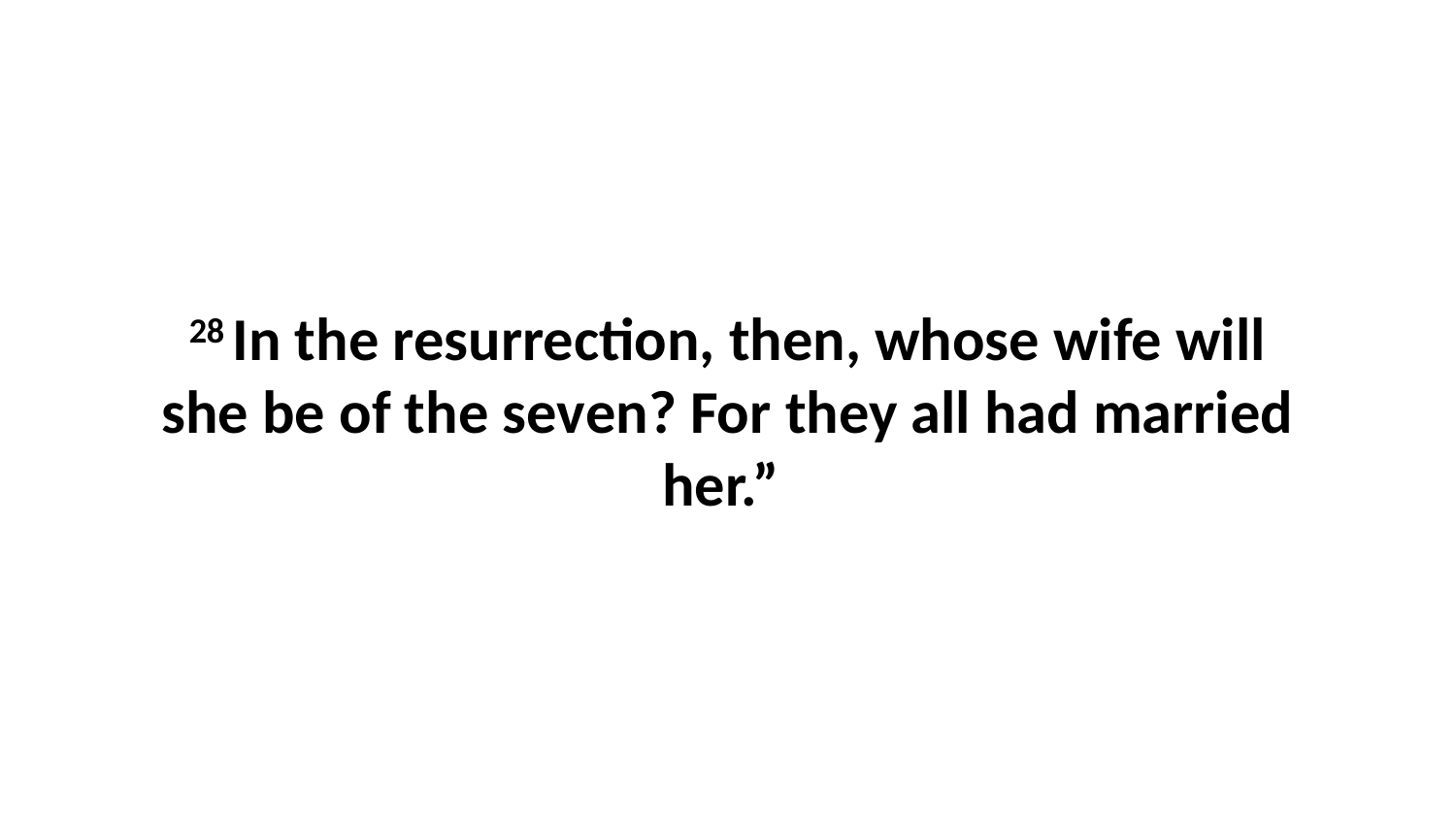

28 In the resurrection, then, whose wife will she be of the seven? For they all had married her.”